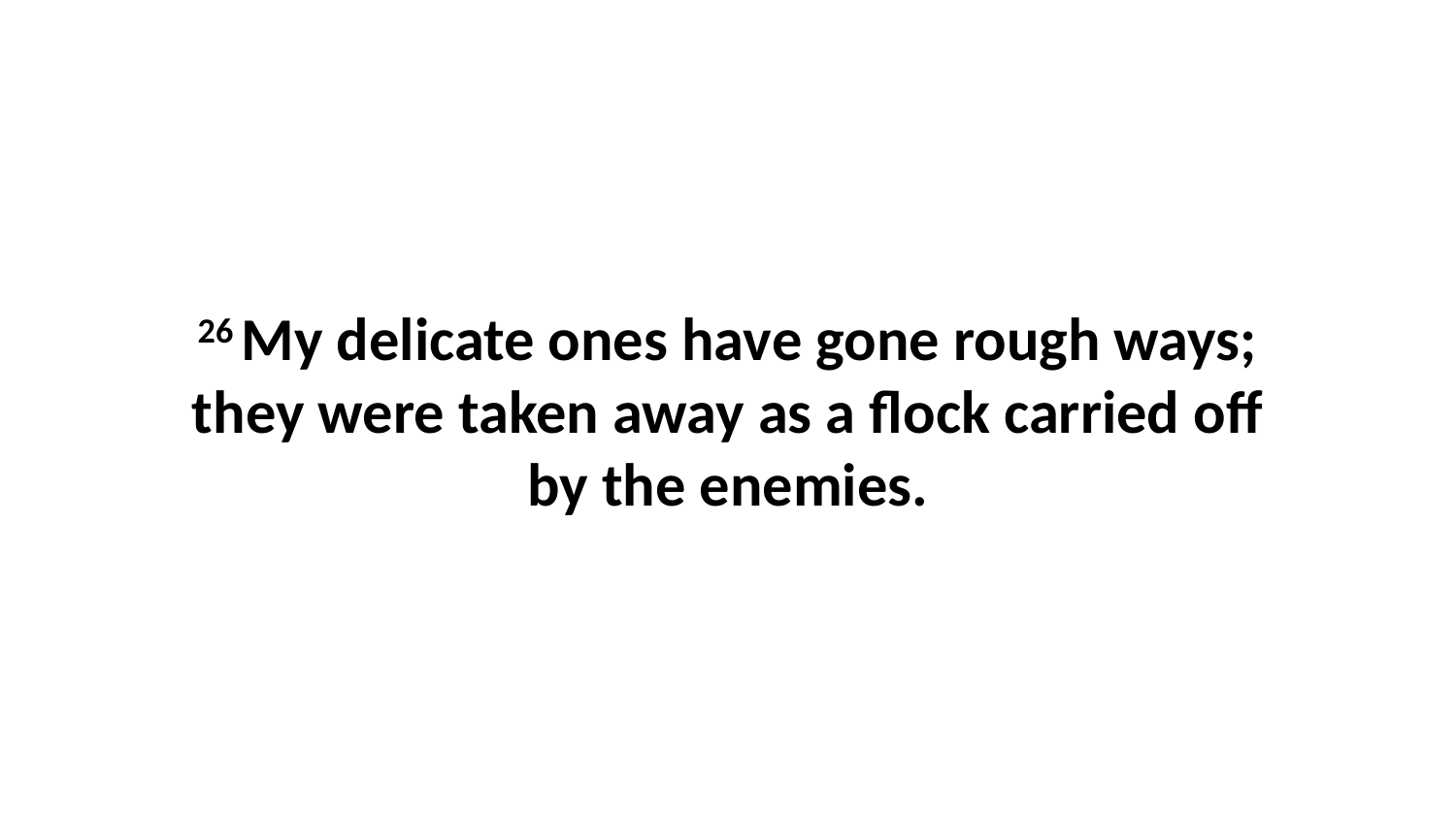

26 My delicate ones have gone rough ways; they were taken away as a flock carried off by the enemies.